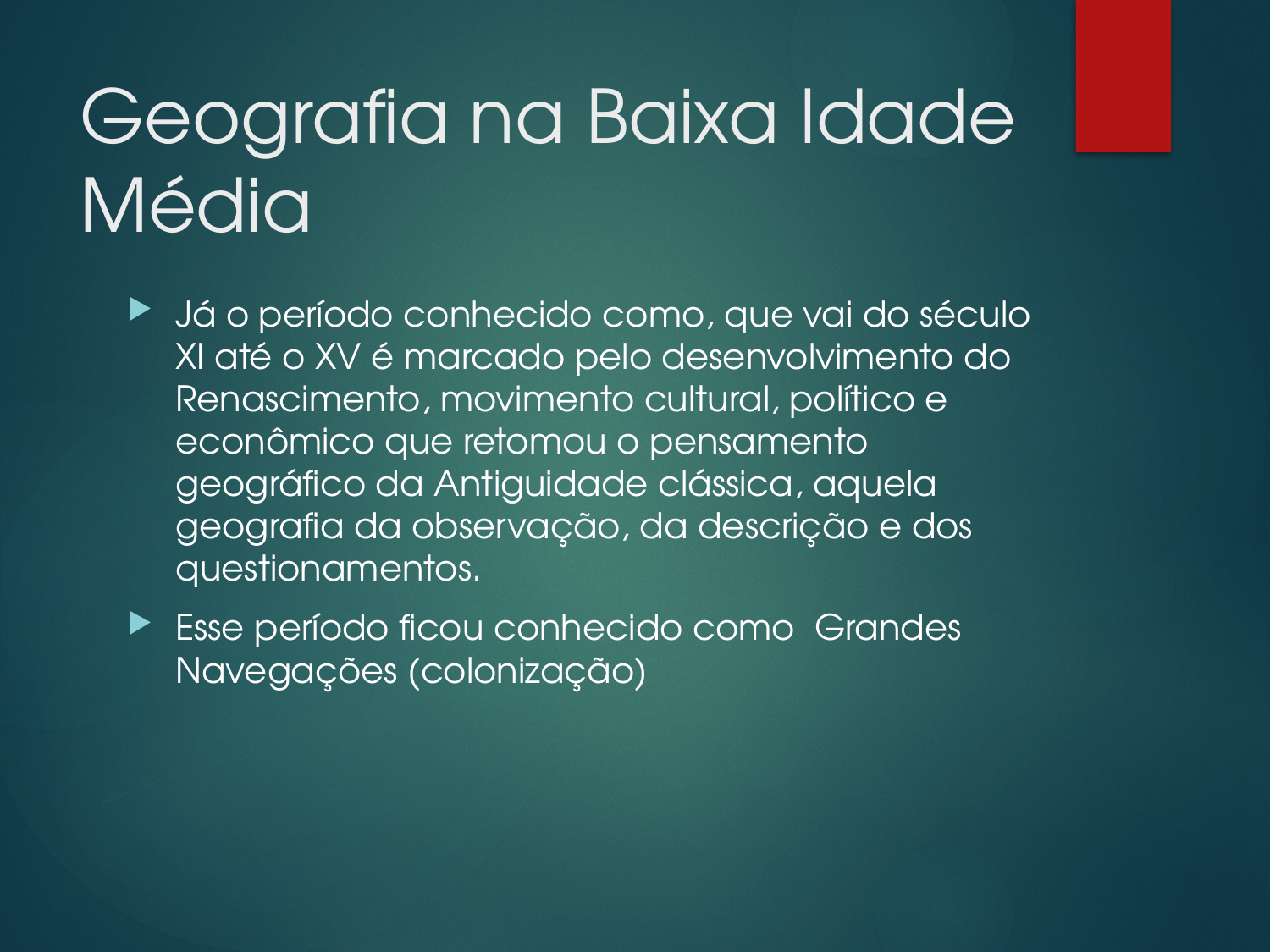

# Geografia na Baixa Idade Média
Já o período conhecido como, que vai do século XI até o XV é marcado pelo desenvolvimento do Renascimento, movimento cultural, político e econômico que retomou o pensamento geográfico da Antiguidade clássica, aquela geografia da observação, da descrição e dos questionamentos.
Esse período ficou conhecido como  Grandes Navegações (colonização)